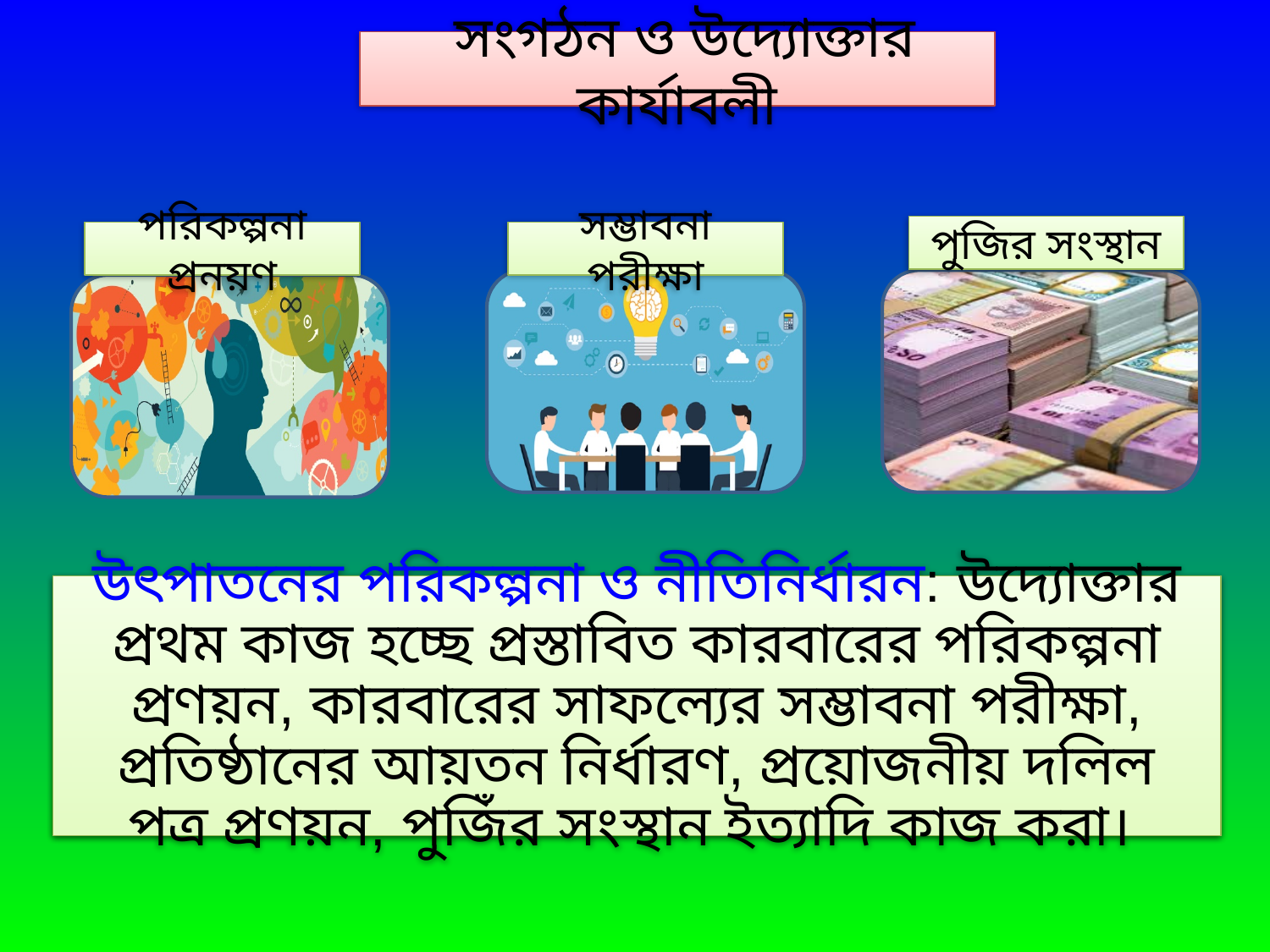

সংগঠন ও উদ্যোক্তার কার্যাবলী
পুজির সংস্থান
পরিকল্পনা প্রনয়ণ
সম্ভাবনা পরীক্ষা

উৎপাতনের পরিকল্পনা ও নীতিনির্ধারন: উদ্যোক্তার প্রথম কাজ হচ্ছে প্রস্তাবিত কারবারের পরিকল্পনা প্রণয়ন, কারবারের সাফল্যের সম্ভাবনা পরীক্ষা, প্রতিষ্ঠানের আয়তন নির্ধারণ, প্রয়োজনীয় দলিল পত্র প্রণয়ন, পুজিঁর সংস্থান ইত্যাদি কাজ করা।